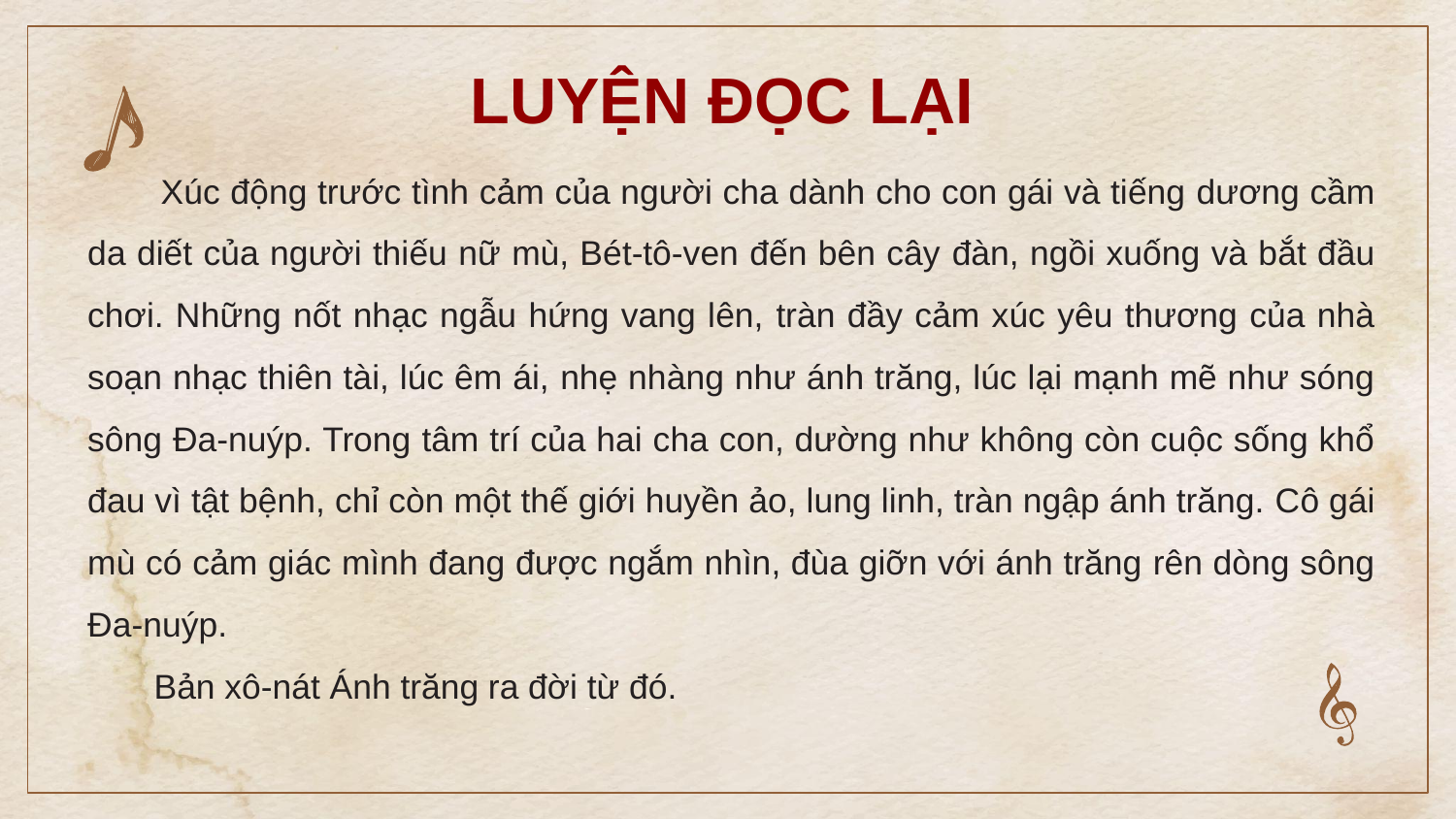

LUYỆN ĐỌC LẠI
       Xúc động trước tình cảm của người cha dành cho con gái và tiếng dương cầm da diết của người thiếu nữ mù, Bét-tô-ven đến bên cây đàn, ngồi xuống và bắt đầu chơi. Những nốt nhạc ngẫu hứng vang lên, tràn đầy cảm xúc yêu thương của nhà soạn nhạc thiên tài, lúc êm ái, nhẹ nhàng như ánh trăng, lúc lại mạnh mẽ như sóng sông Đa-nuýp. Trong tâm trí của hai cha con, dường như không còn cuộc sống khổ đau vì tật bệnh, chỉ còn một thế giới huyền ảo, lung linh, tràn ngập ánh trăng. Cô gái mù có cảm giác mình đang được ngắm nhìn, đùa giỡn với ánh trăng rên dòng sông Đa-nuýp.
       Bản xô-nát Ánh trăng ra đời từ đó.